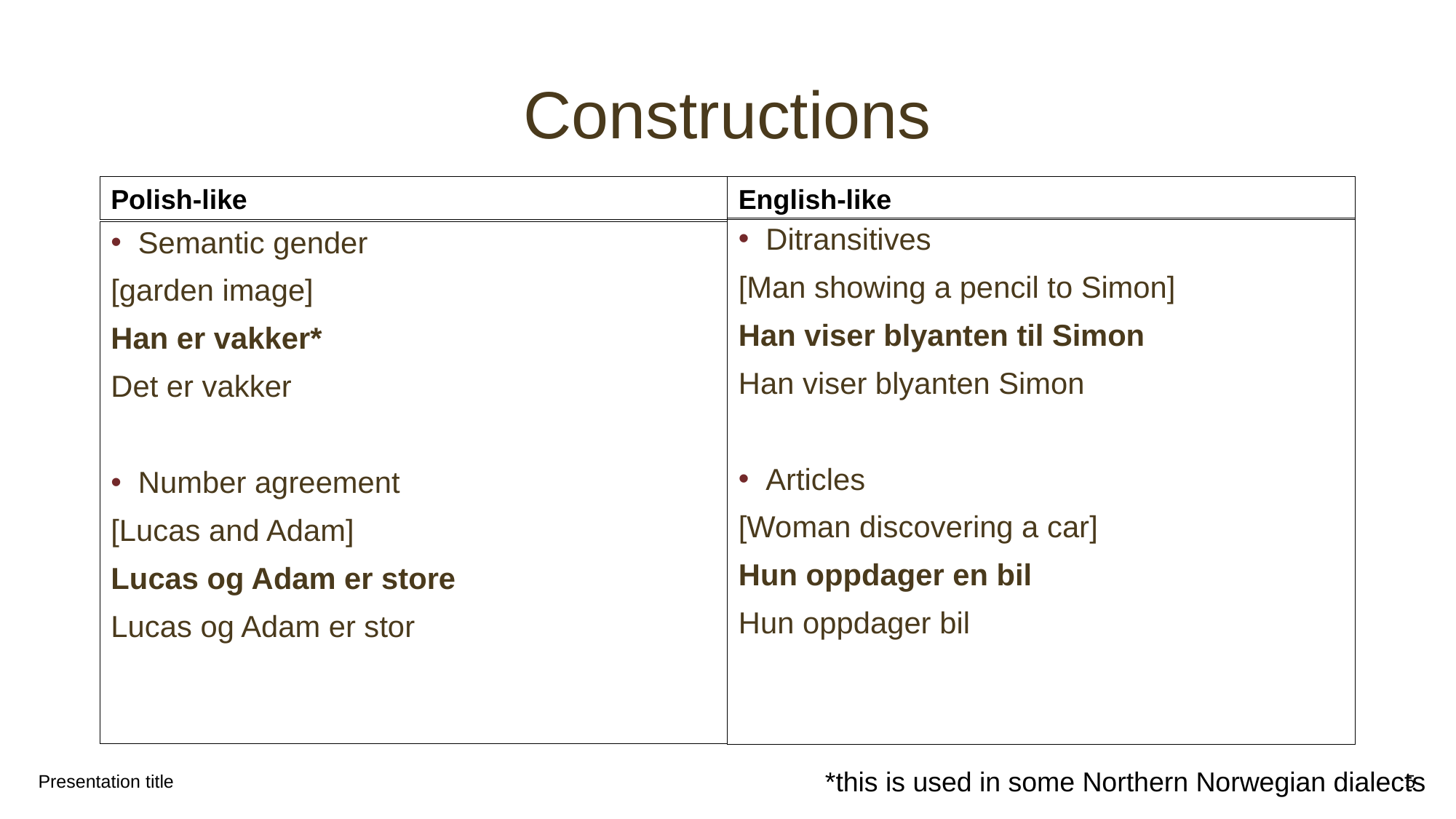

# Constructions
Polish-like
English-like
Ditransitives
[Man showing a pencil to Simon]
Han viser blyanten til Simon
Han viser blyanten Simon

Articles
[Woman discovering a car]
Hun oppdager en bil
Hun oppdager bil
Semantic gender
[garden image]
Han er vakker*
Det er vakker

Number agreement
[Lucas and Adam]
Lucas og Adam er store
Lucas og Adam er stor

Presentation title
*this is used in some Northern Norwegian dialects
5